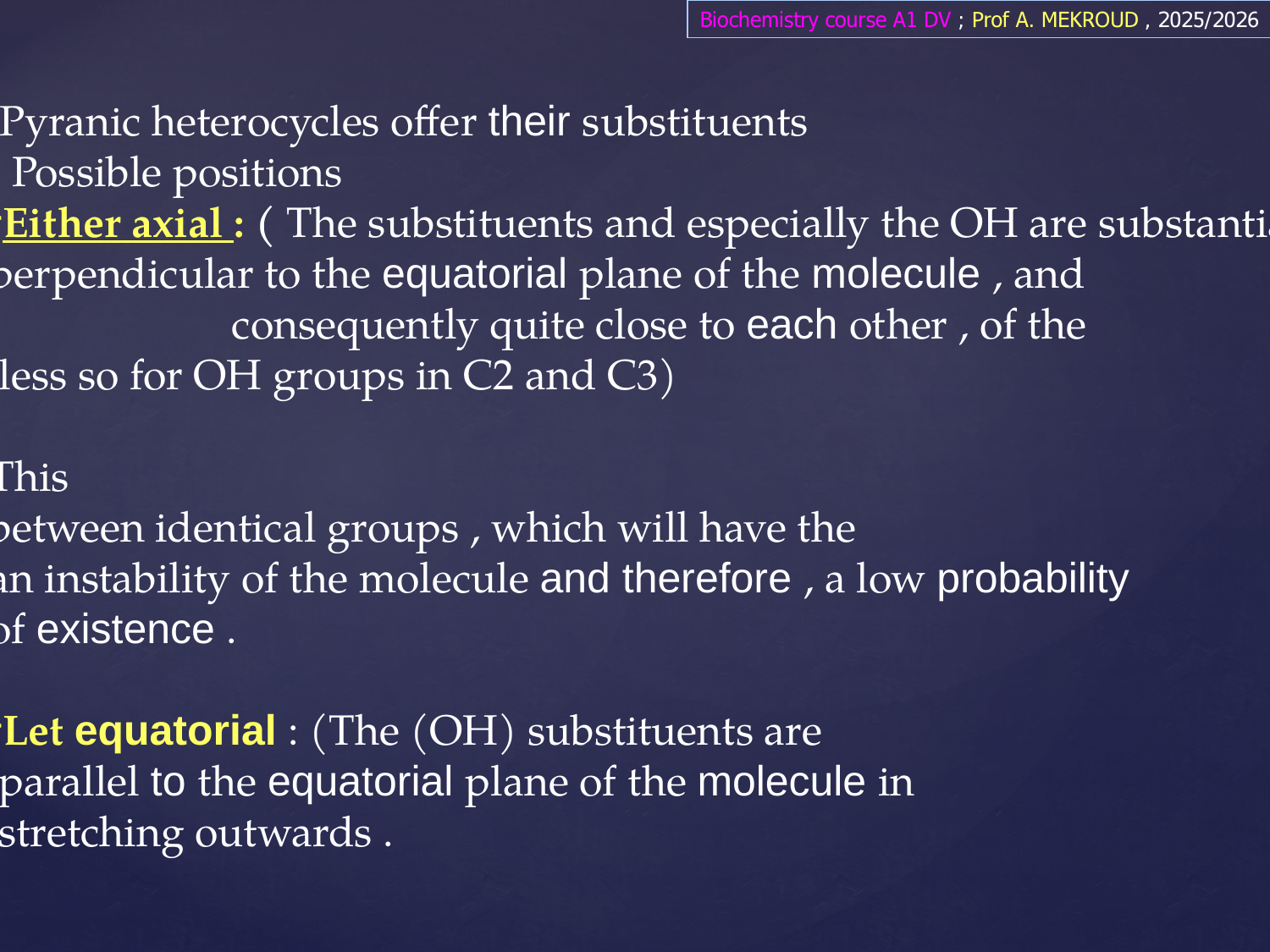

Biochemistry course A1 DV ; Prof A. MEKROUD , 2025/2026
Pyranic heterocycles offer their substituents
Possible positions :
Either axial : ( The substituents and especially the OH are substantially
perpendicular to the equatorial plane of the molecule , and
                       consequently quite close to each other , of the
 less so for OH groups in C2 and C3)

This
between identical groups , which will have the
an instability of the molecule and therefore , a low probability
of existence .​

Let equatorial : (The (OH) substituents are
 parallel to the equatorial plane of the molecule in
 stretching outwards .​​​​​